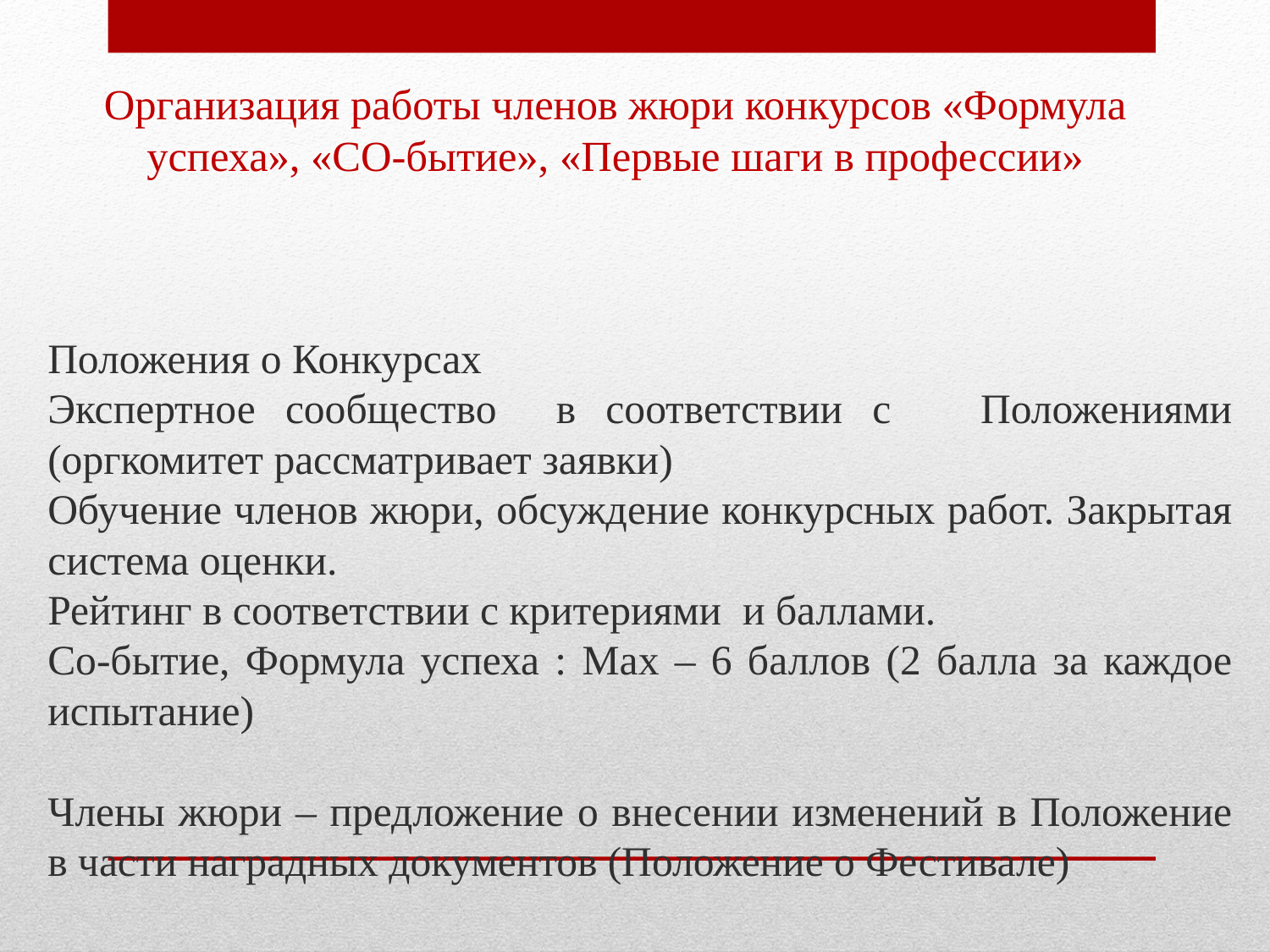

# Организация работы членов жюри конкурсов «Формула успеха», «СО-бытие», «Первые шаги в профессии»

Положения о Конкурсах
Экспертное сообщество  в соответствии с   Положениями (оргкомитет рассматривает заявки)
Обучение членов жюри, обсуждение конкурсных работ. Закрытая система оценки.
Рейтинг в соответствии с критериями  и баллами.
Со-бытие, Формула успеха : Maх – 6 баллов (2 балла за каждое испытание)

Члены жюри – предложение о внесении изменений в Положение в части наградных документов (Положение о Фестивале)